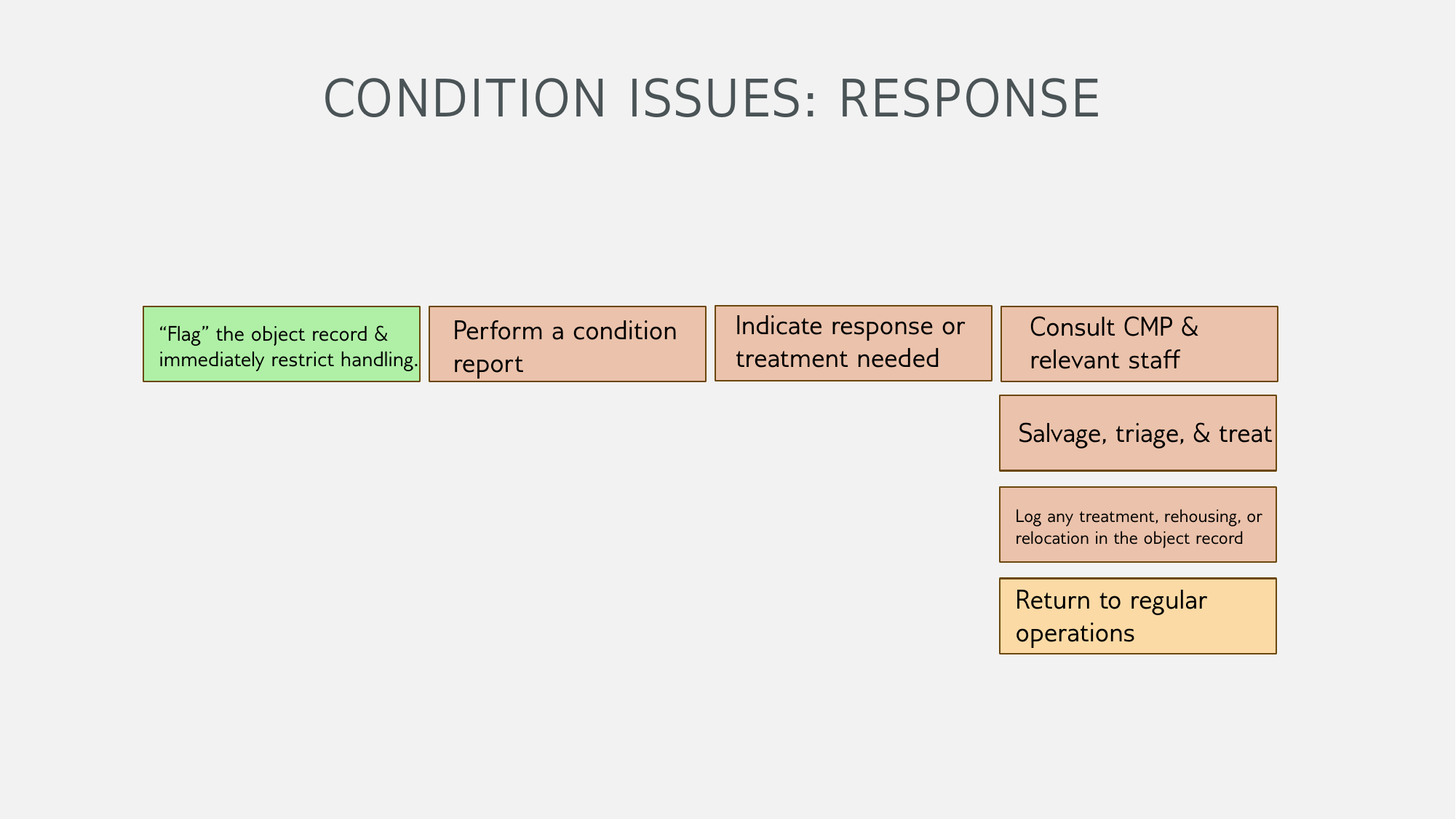

# Condition issues: Response
Indicate response or treatment needed
Consult CMP & relevant staff

Perform a condition report
“Flag” the object record & immediately restrict handling.

Salvage, triage, & treat

Log any treatment, rehousing, or relocation in the object record
Return to regular operations